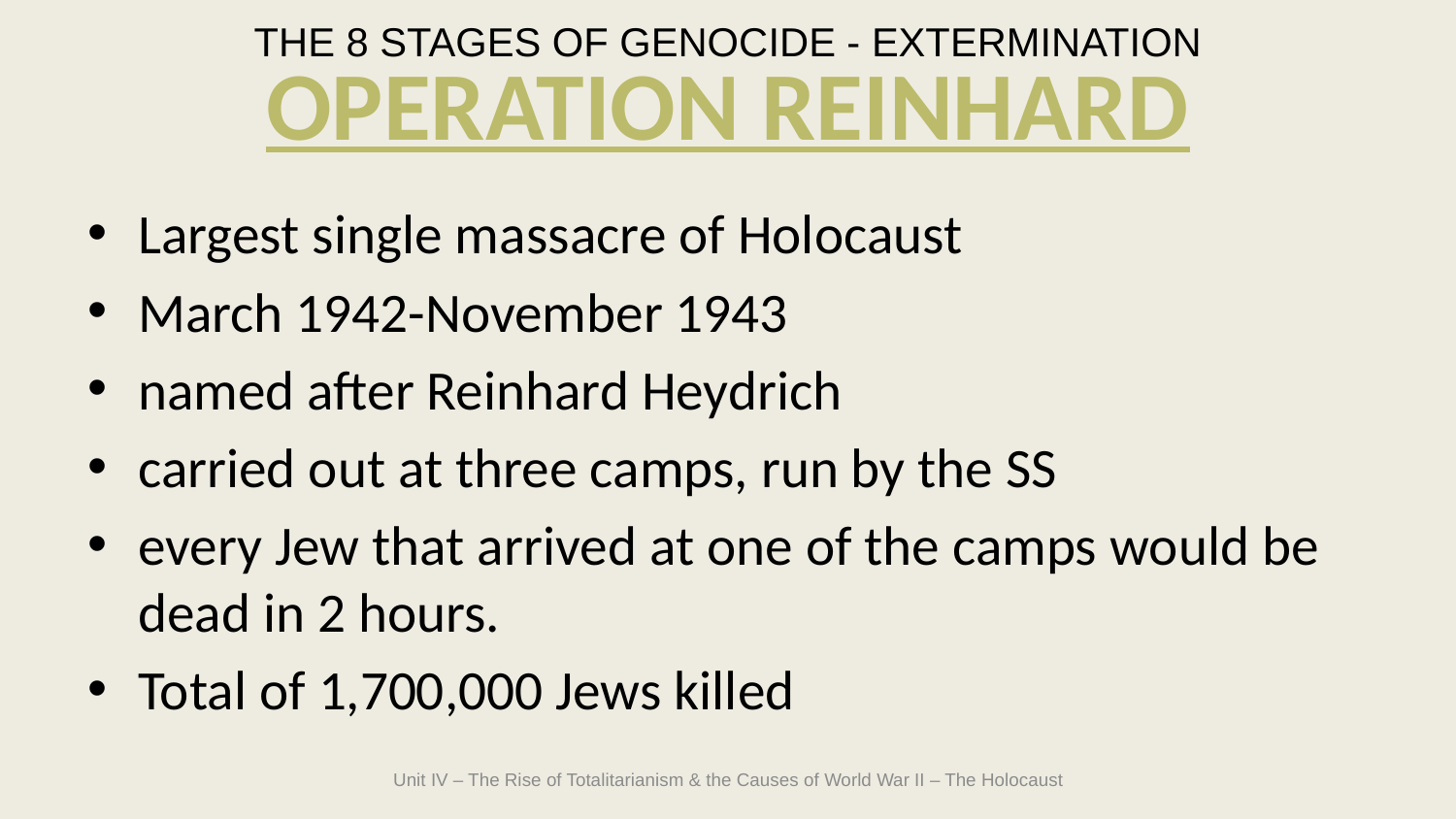

THE 8 STAGES OF GENOCIDE - EXTERMINATION
# OPERATION REINHARD
Largest single massacre of Holocaust
March 1942-November 1943
named after Reinhard Heydrich
carried out at three camps, run by the SS
every Jew that arrived at one of the camps would be dead in 2 hours.
Total of 1,700,000 Jews killed
Unit IV – The Rise of Totalitarianism & the Causes of World War II – The Holocaust